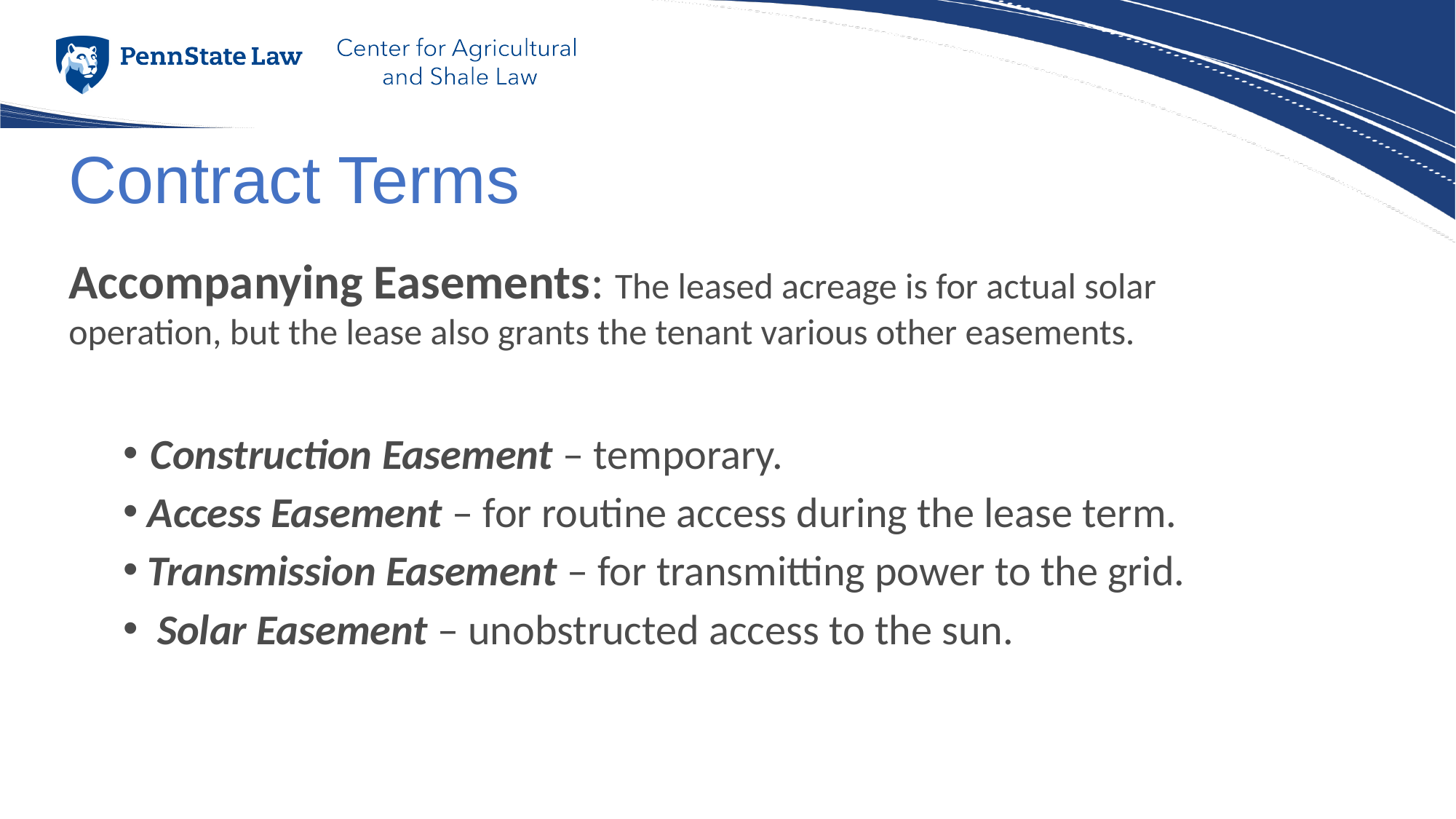

# Contract Terms
Accompanying Easements: The leased acreage is for actual solar operation, but the lease also grants the tenant various other easements.

Construction Easement – temporary.
 Access Easement – for routine access during the lease term.
 Transmission Easement – for transmitting power to the grid.
  Solar Easement – unobstructed access to the sun.